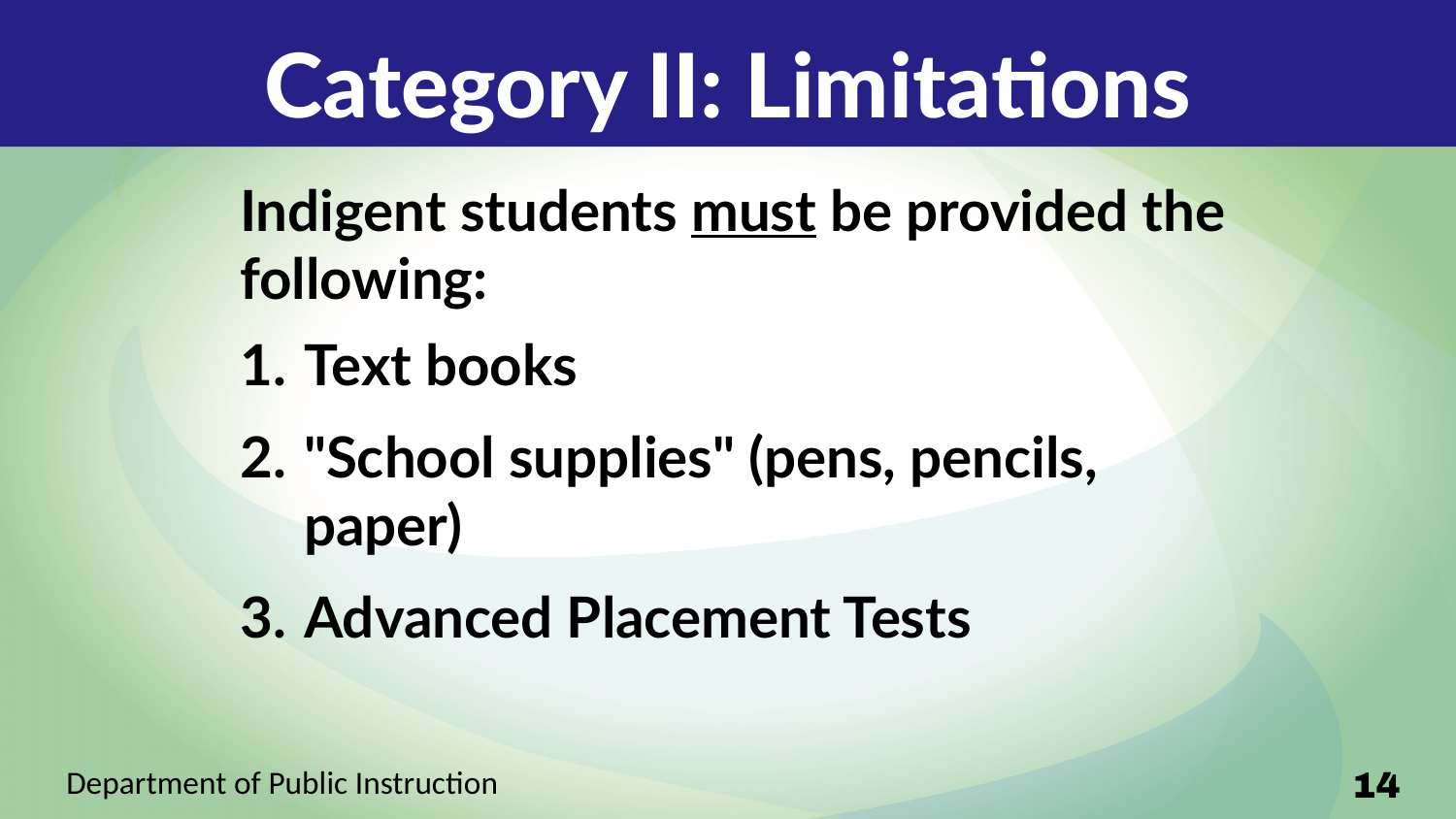

# Category II: Limitations
Indigent students must be provided the following:
Text books
"School supplies" (pens, pencils, paper)
Advanced Placement Tests
14
Department of Public Instruction